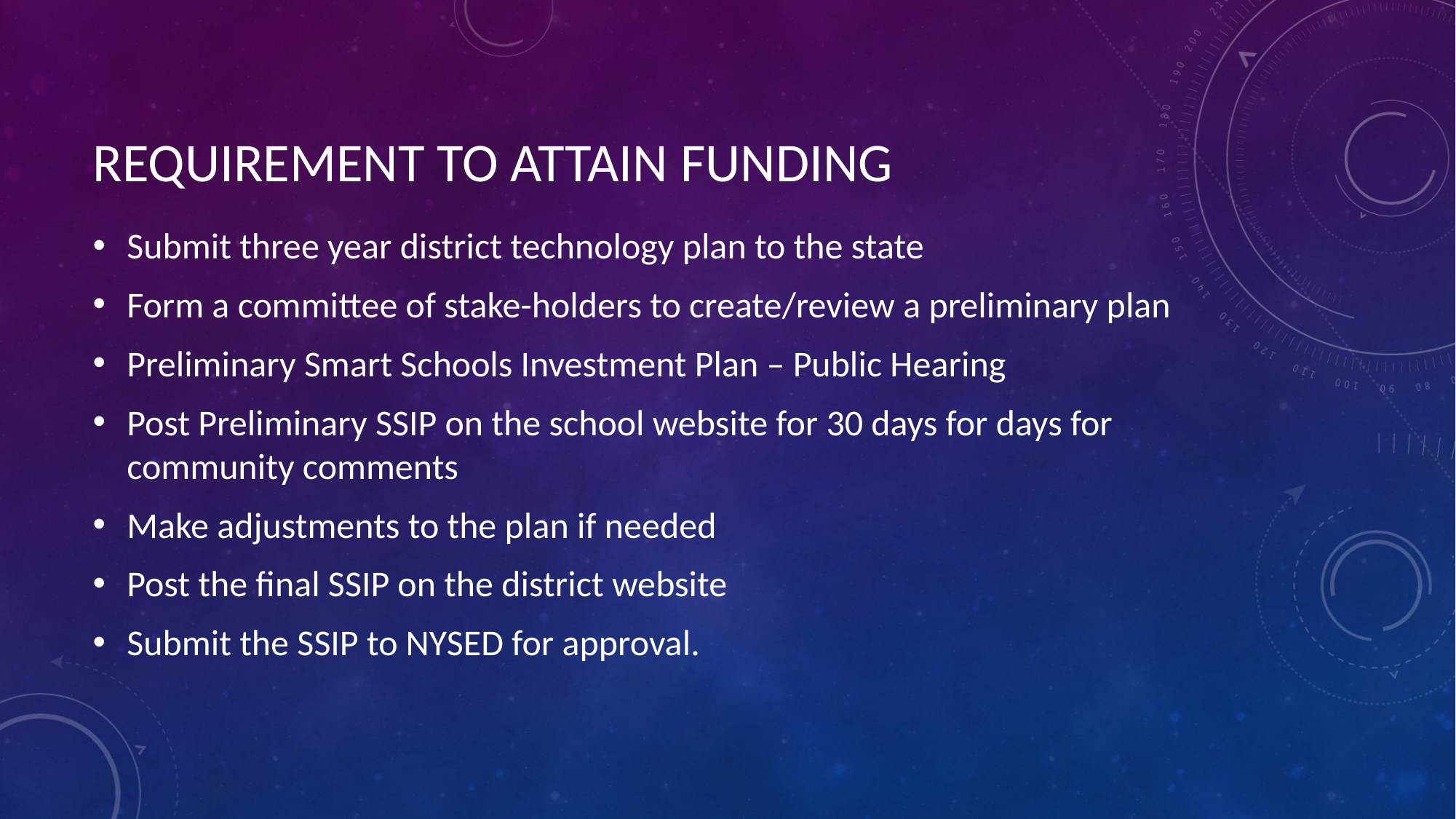

# Requirement to attain funding
Submit three year district technology plan to the state
Form a committee of stake-holders to create/review a preliminary plan
Preliminary Smart Schools Investment Plan – Public Hearing
Post Preliminary SSIP on the school website for 30 days for days for community comments
Make adjustments to the plan if needed
Post the final SSIP on the district website
Submit the SSIP to NYSED for approval.